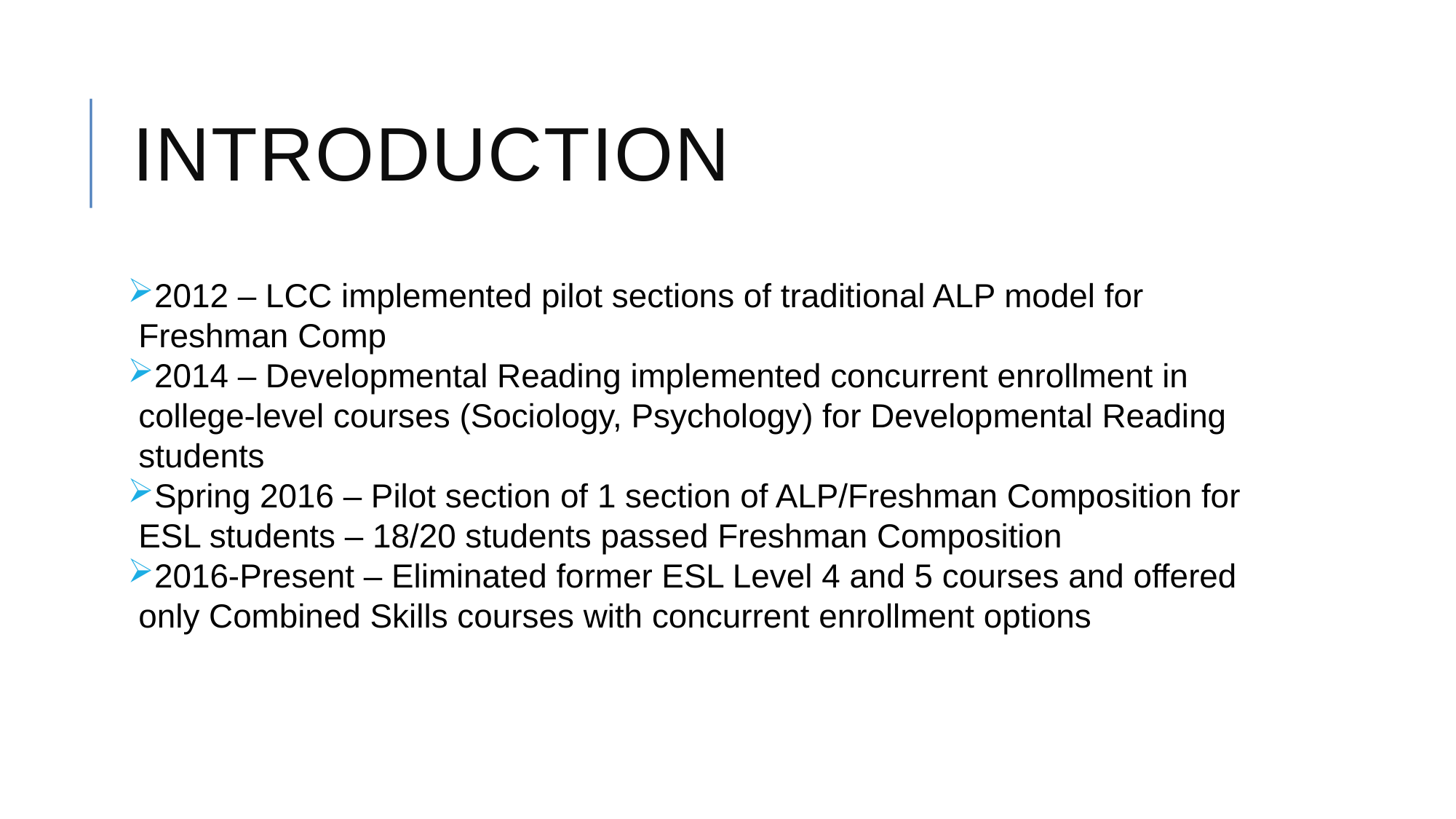

Introduction
2012 – LCC implemented pilot sections of traditional ALP model for Freshman Comp
2014 – Developmental Reading implemented concurrent enrollment in college-level courses (Sociology, Psychology) for Developmental Reading students
Spring 2016 – Pilot section of 1 section of ALP/Freshman Composition for ESL students – 18/20 students passed Freshman Composition
2016-Present – Eliminated former ESL Level 4 and 5 courses and offered only Combined Skills courses with concurrent enrollment options